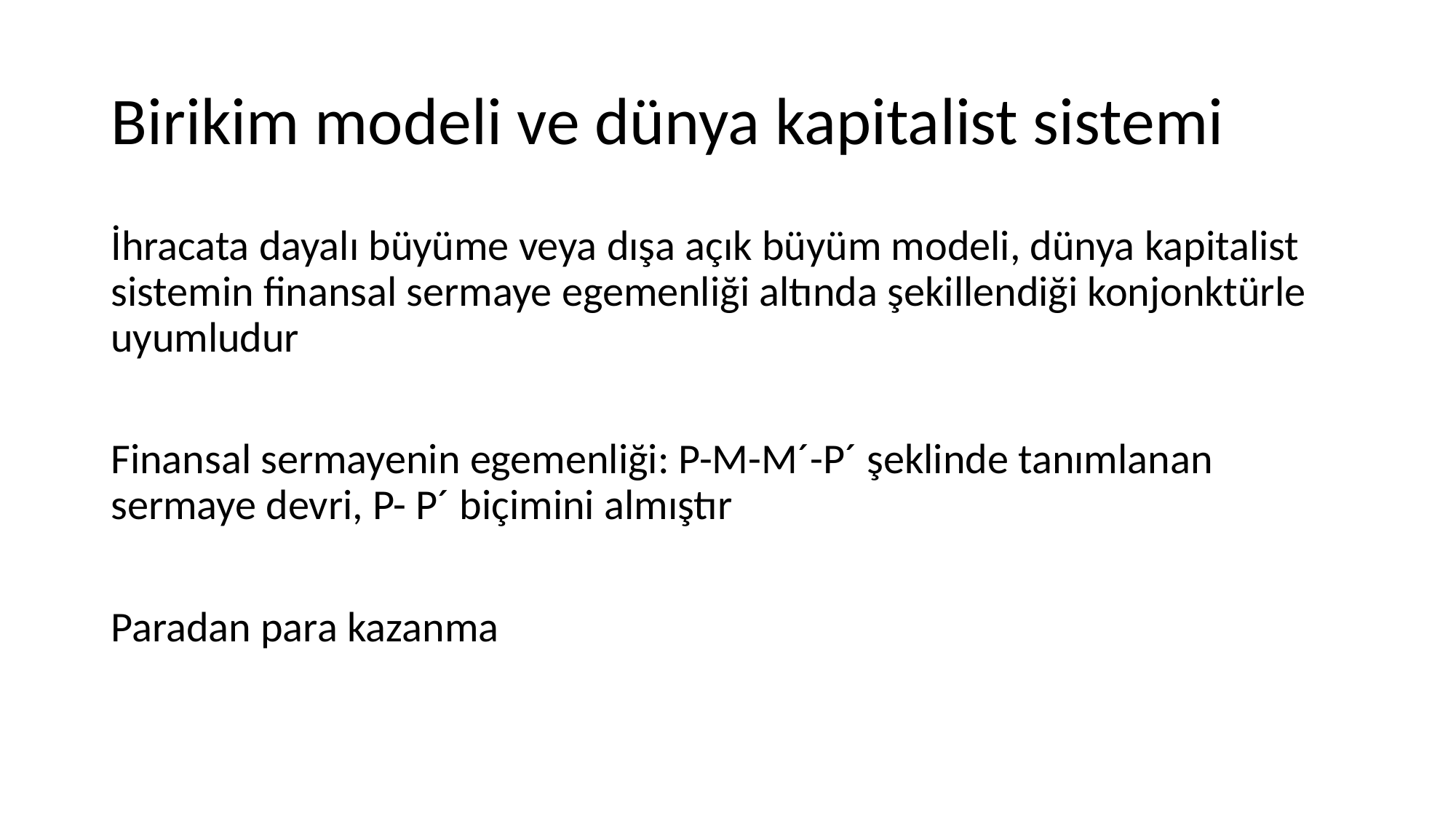

# Birikim modeli ve dünya kapitalist sistemi
İhracata dayalı büyüme veya dışa açık büyüm modeli, dünya kapitalist sistemin finansal sermaye egemenliği altında şekillendiği konjonktürle uyumludur

Finansal sermayenin egemenliği: P-M-M´-P´ şeklinde tanımlanan sermaye devri, P- P´ biçimini almıştır

Paradan para kazanma